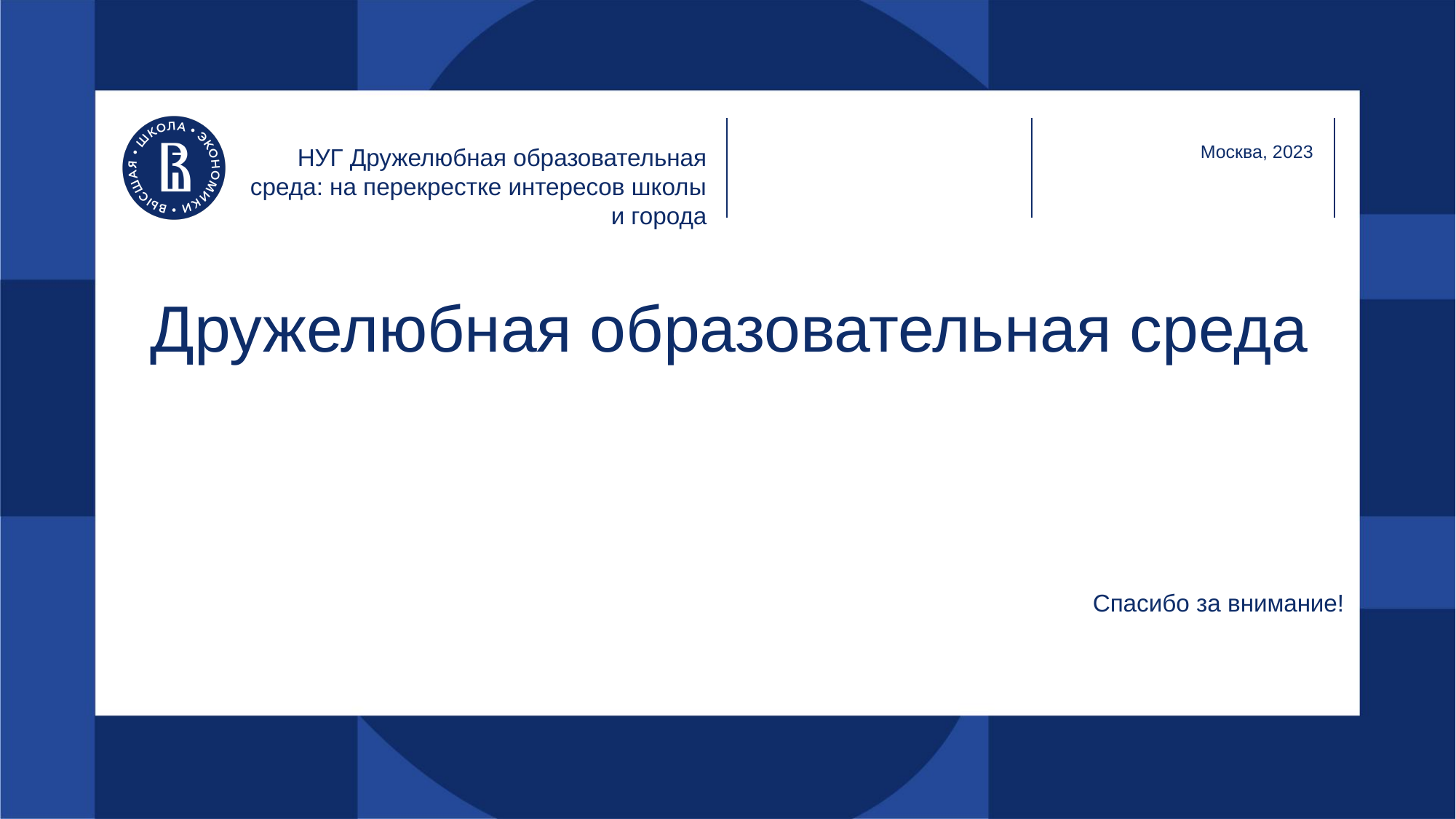

Москва, 2023
НУГ Дружелюбная образовательная среда: на перекрестке интересов школы и города
# Дружелюбная образовательная среда
Спасибо за внимание!